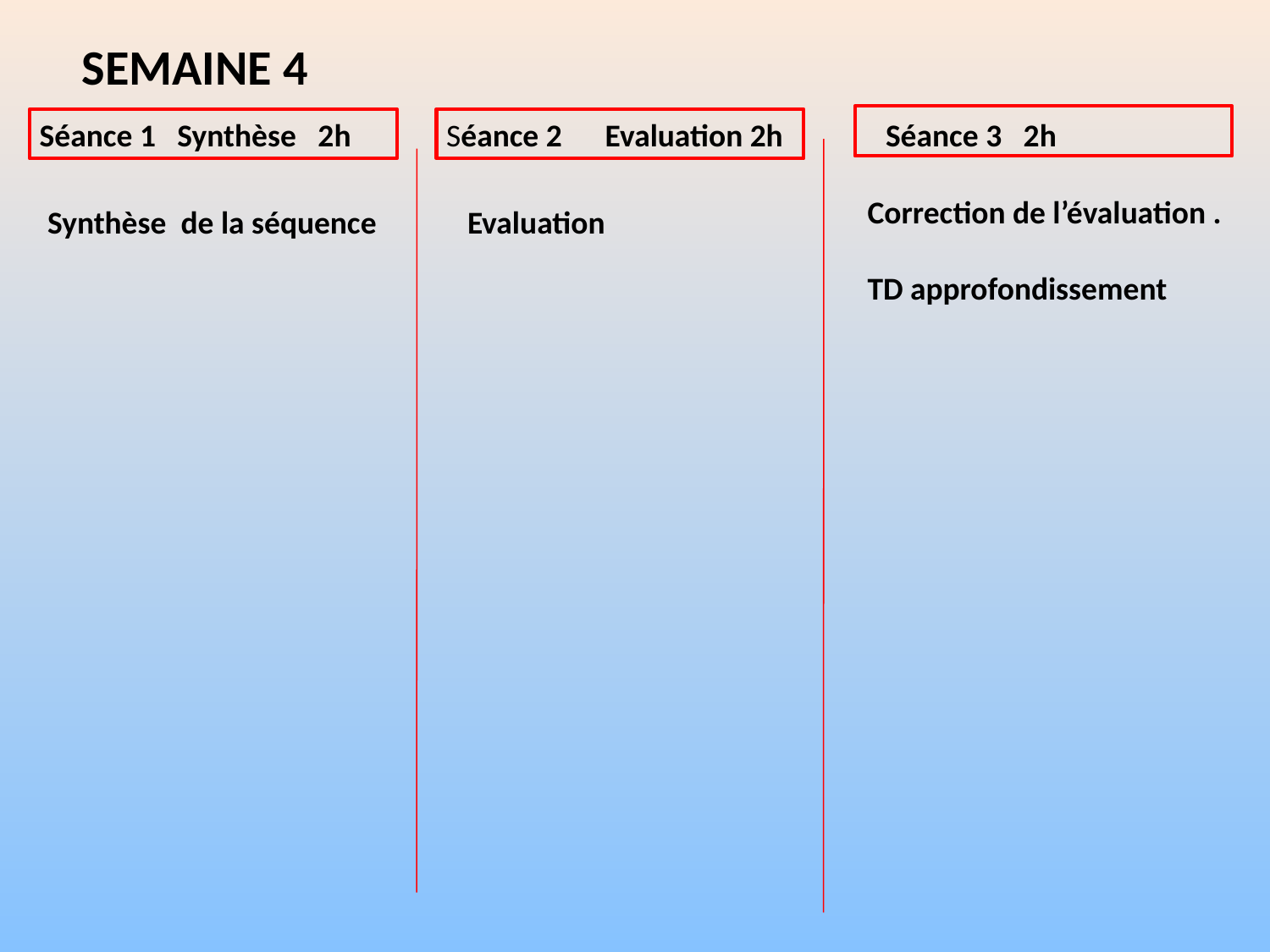

SEMAINE 4

 Séance 1   Synthèse   2h

 Séance 2      Evaluation 2h

Séance 3   2h

Correction de l’évaluation .

TD approfondissement

Synthèse  de la séquence
Evaluation